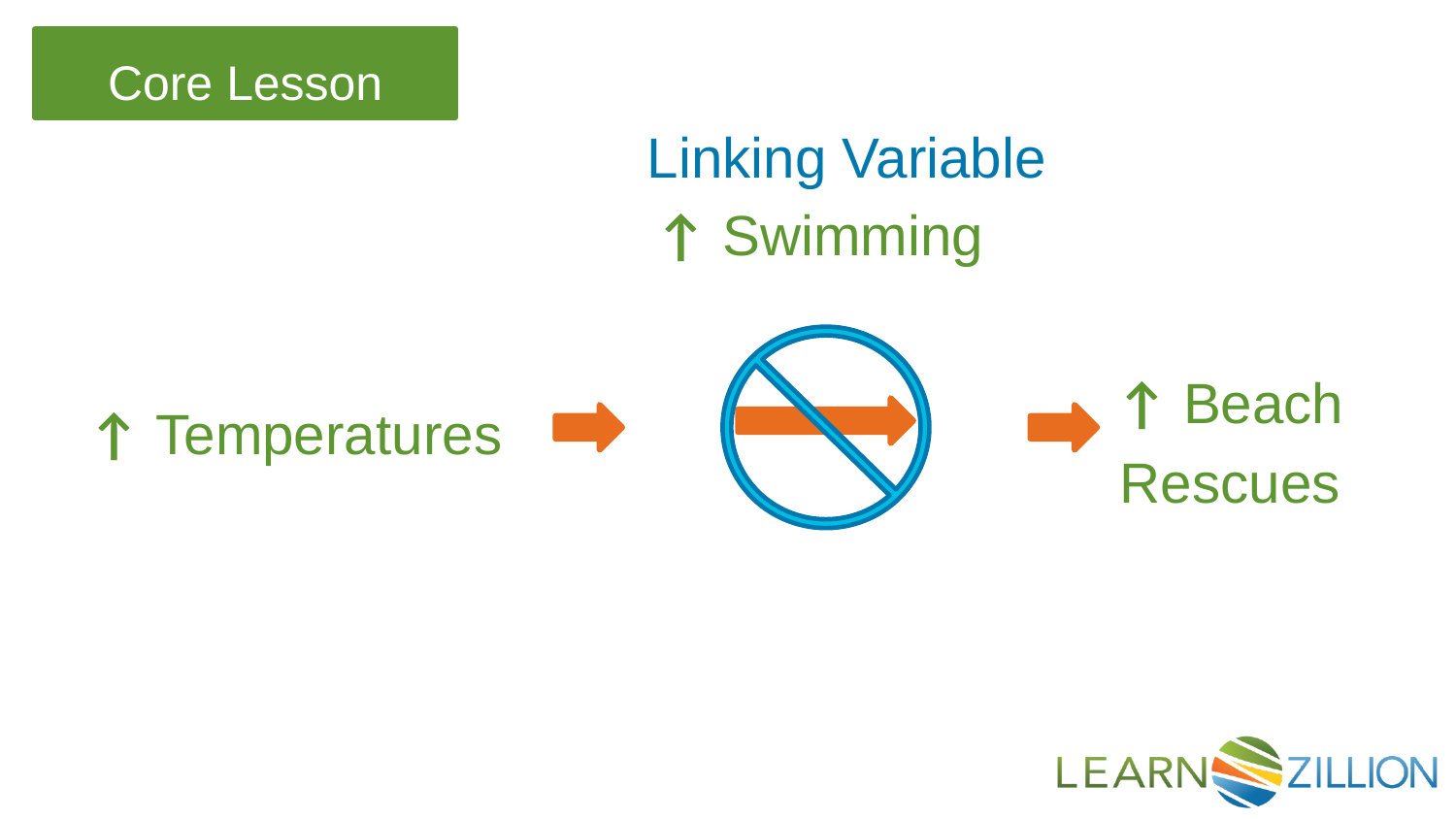

Linking Variable
 ↑ Swimming

 ↑ Beach
 Rescues
↑ Temperatures